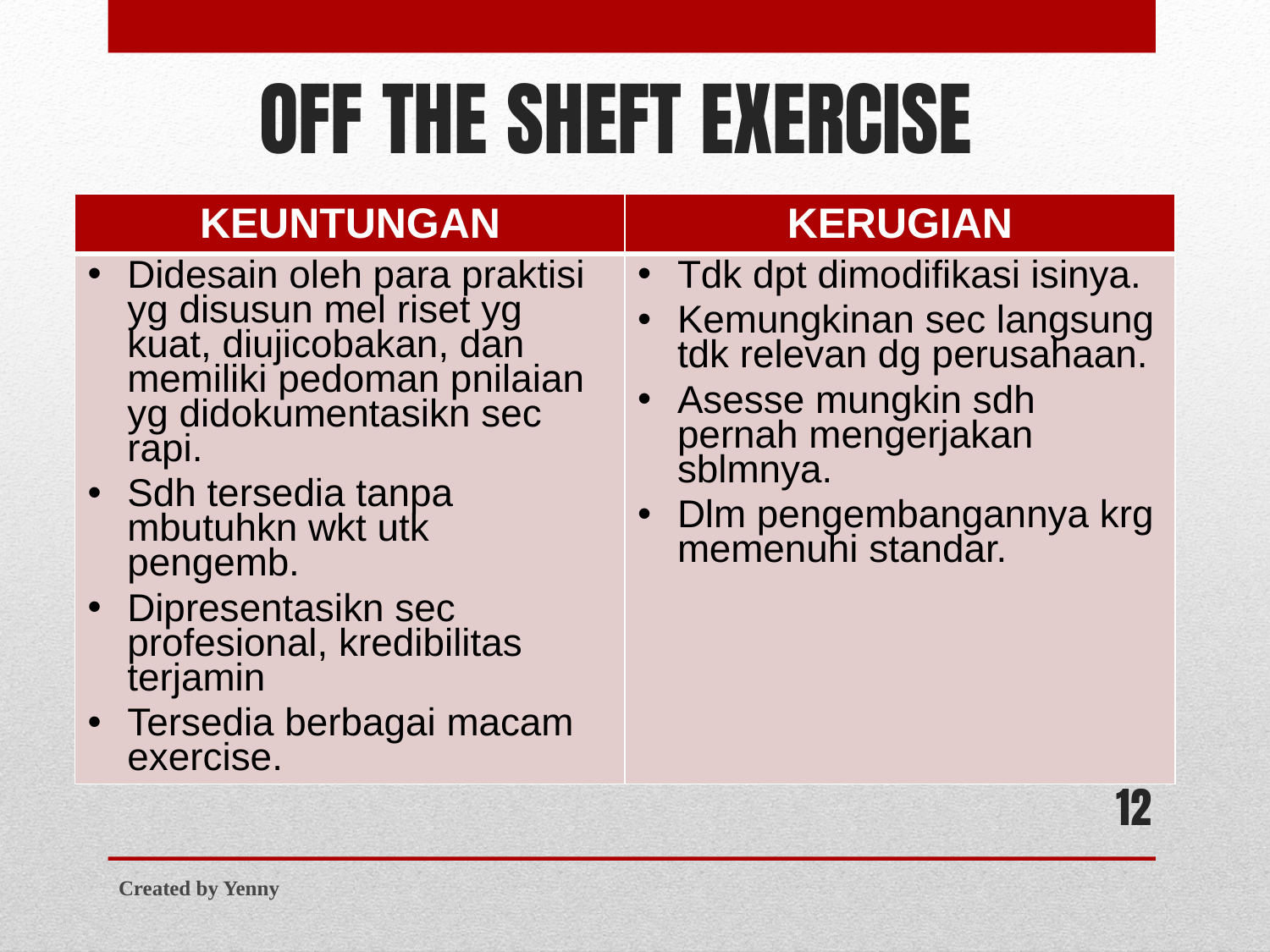

OFF THE SHEFT EXERCISE
| KEUNTUNGAN | KERUGIAN |
| --- | --- |
| Didesain oleh para praktisi yg disusun mel riset yg kuat, diujicobakan, dan memiliki pedoman pnilaian yg didokumentasikn sec rapi. Sdh tersedia tanpa mbutuhkn wkt utk pengemb. Dipresentasikn sec profesional, kredibilitas terjamin Tersedia berbagai macam exercise. | Tdk dpt dimodifikasi isinya. Kemungkinan sec langsung tdk relevan dg perusahaan. Asesse mungkin sdh pernah mengerjakan sblmnya. Dlm pengembangannya krg memenuhi standar. |
12
Created by Yenny